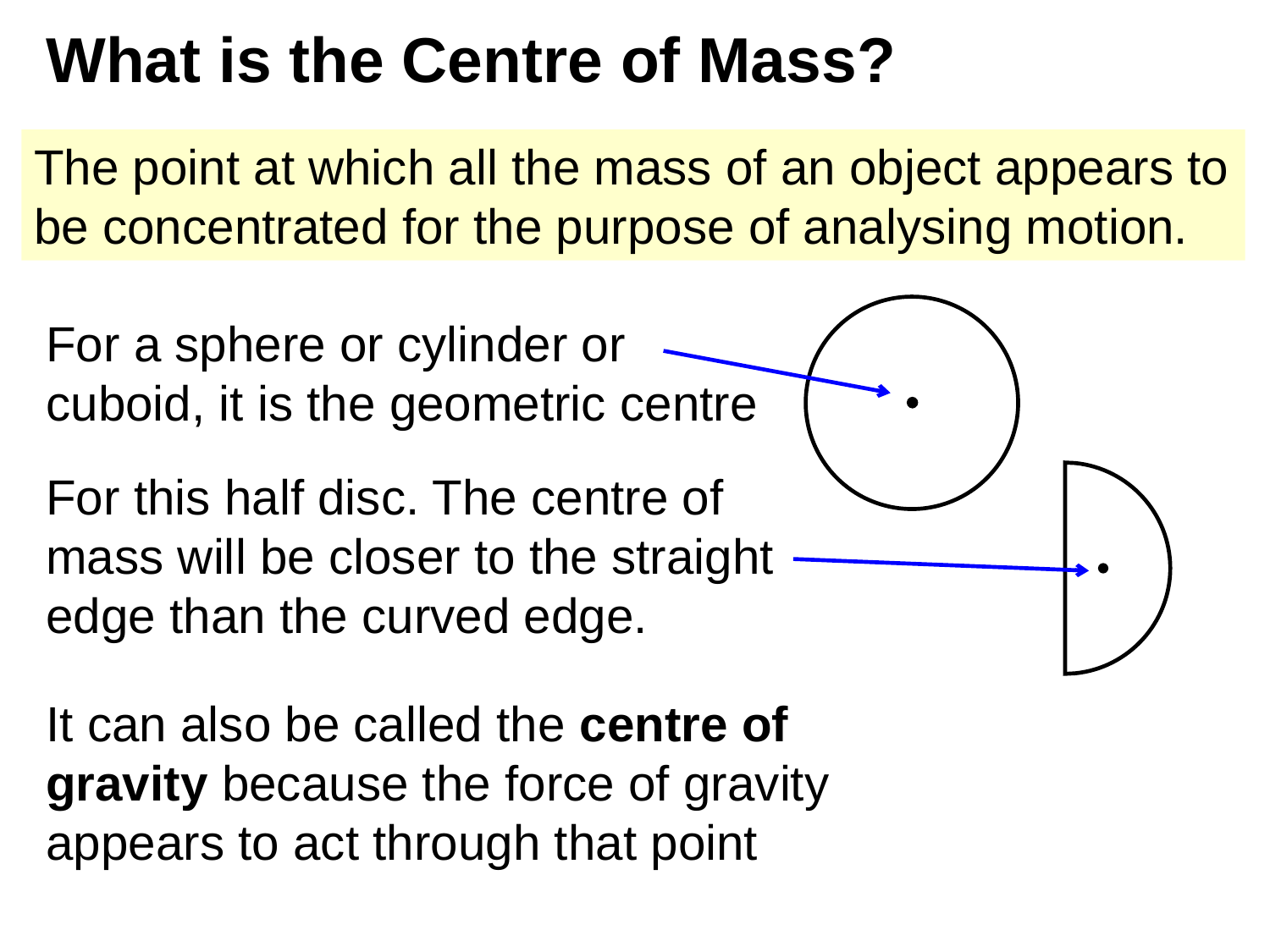

# What is the Centre of Mass?
The point at which all the mass of an object appears to be concentrated for the purpose of analysing motion.

For a sphere or cylinder or cuboid, it is the geometric centre

For this half disc. The centre of mass will be closer to the straight edge than the curved edge.

It can also be called the centre of gravity because the force of gravity appears to act through that point